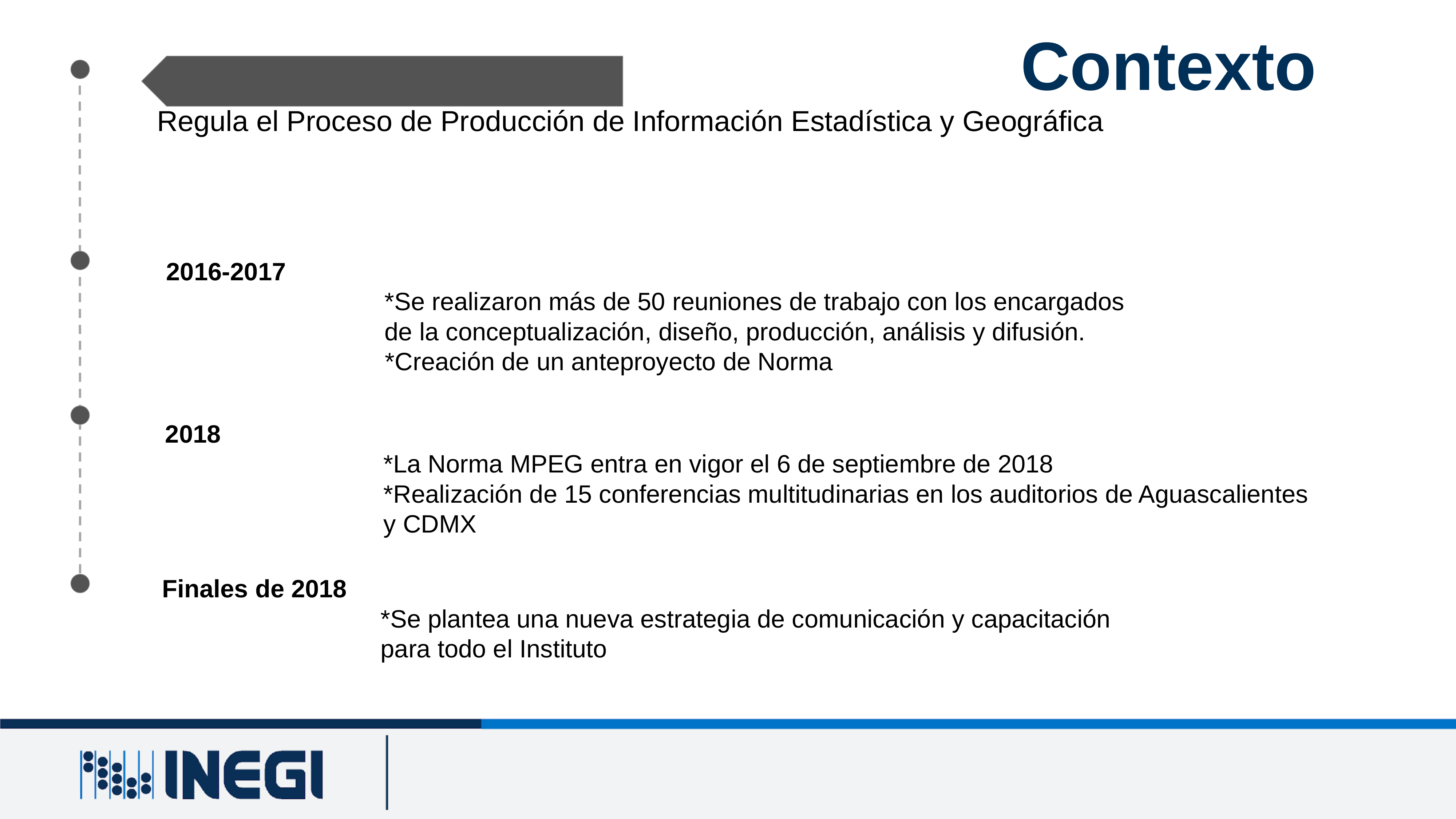

Texto Normativo
Contexto

Regula el Proceso de Producción de Información Estadística y Geográfica
2016-2017
*Se realizaron más de 50 reuniones de trabajo con los encargados de la conceptualización, diseño, producción, análisis y difusión.
    *Creación de un anteproyecto de Norma

2018
*La Norma MPEG entra en vigor el 6 de septiembre de 2018
*Realización de 15 conferencias multitudinarias en los auditorios de Aguascalientes y CDMX

Finales de 2018
*Se plantea una nueva estrategia de comunicación y capacitación para todo el Instituto